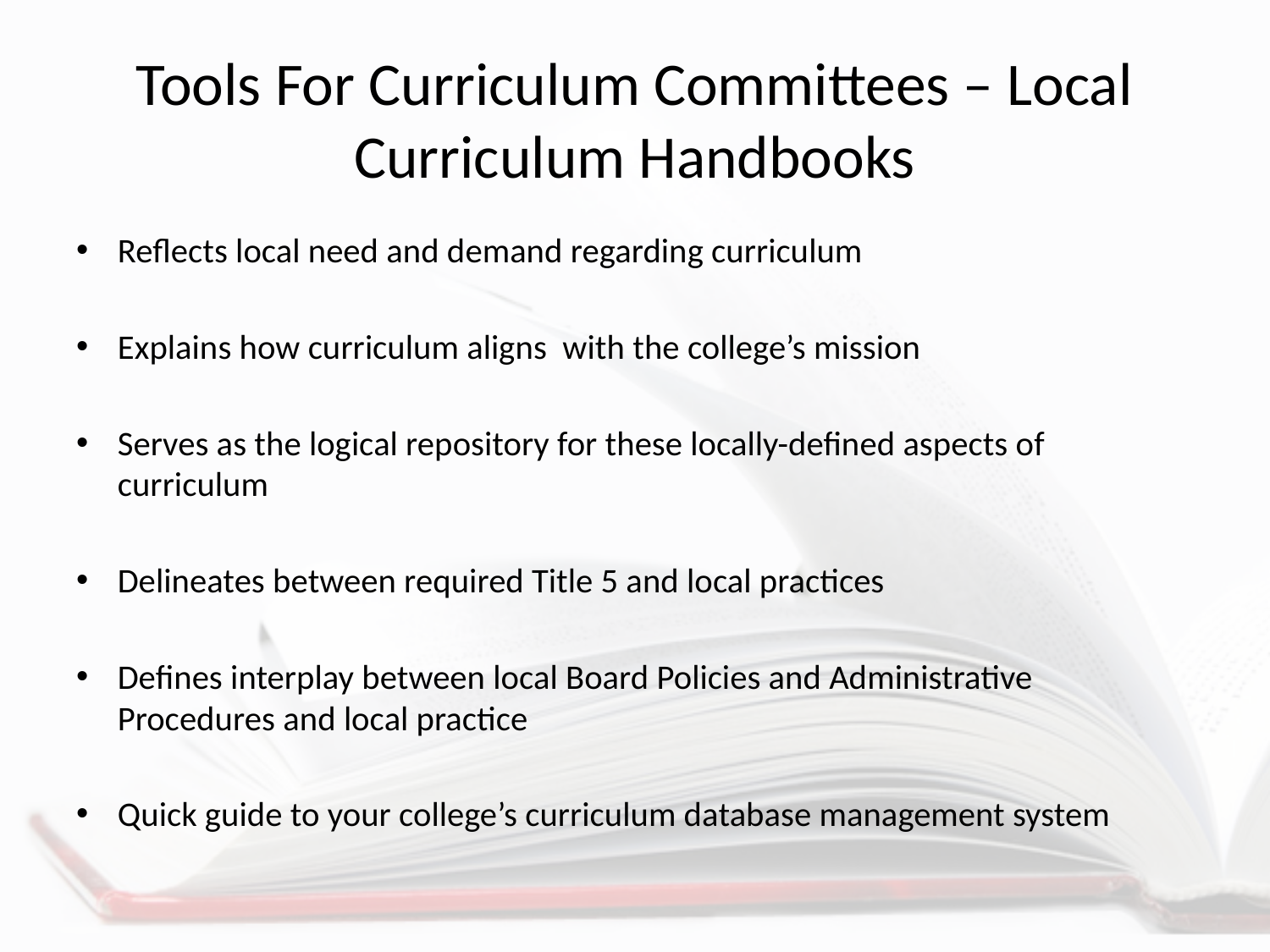

# Tools For Curriculum Committees – Local Curriculum Handbooks
Reflects local need and demand regarding curriculum

Explains how curriculum aligns  with the college’s mission

Serves as the logical repository for these locally-defined aspects of curriculum

Delineates between required Title 5 and local practices

Defines interplay between local Board Policies and Administrative Procedures and local practice

Quick guide to your college’s curriculum database management system